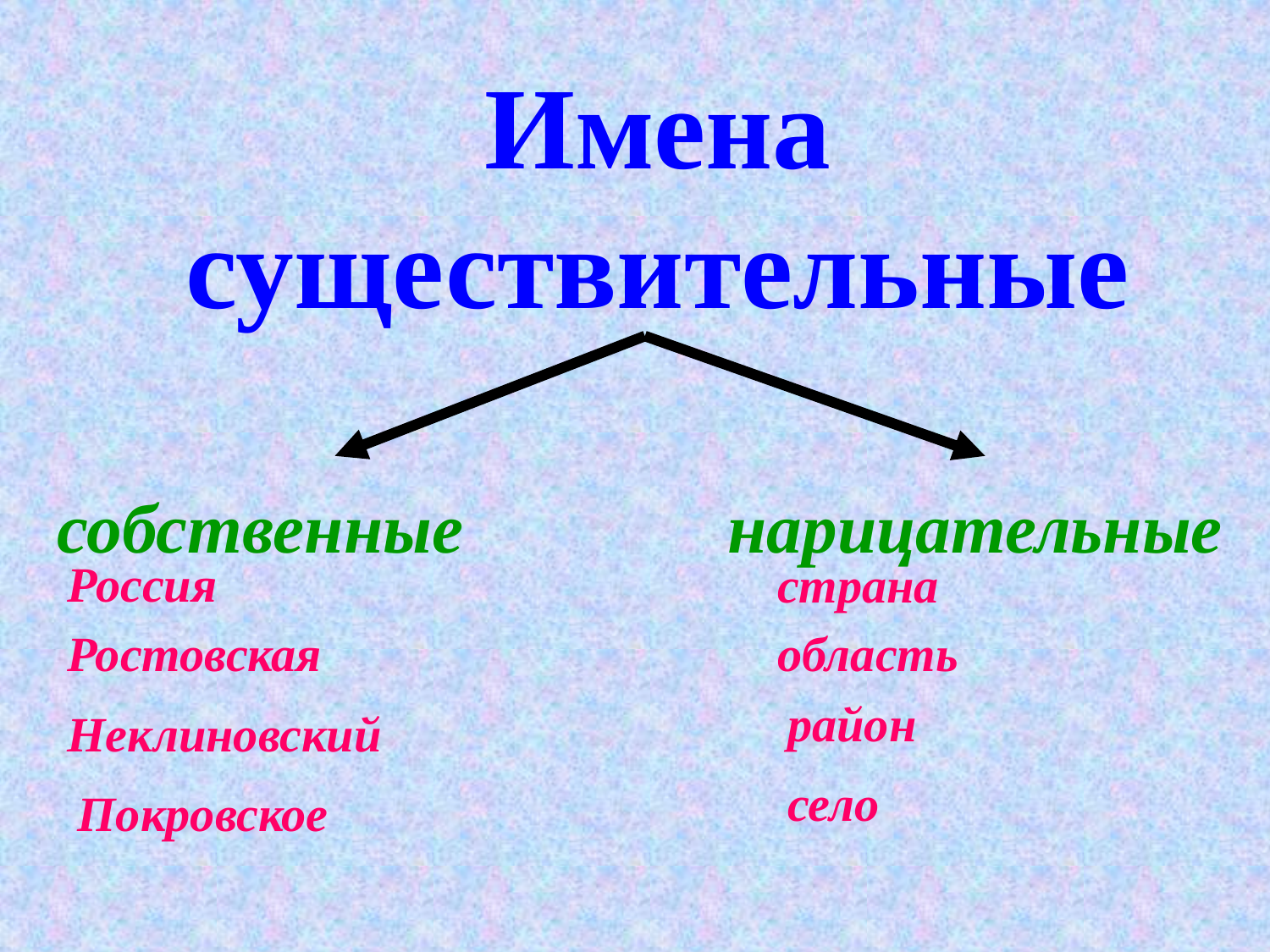

Имена существительные

собственные
нарицательные
Россия
страна
Ростовская
область
район
Неклиновский
село
Покровское